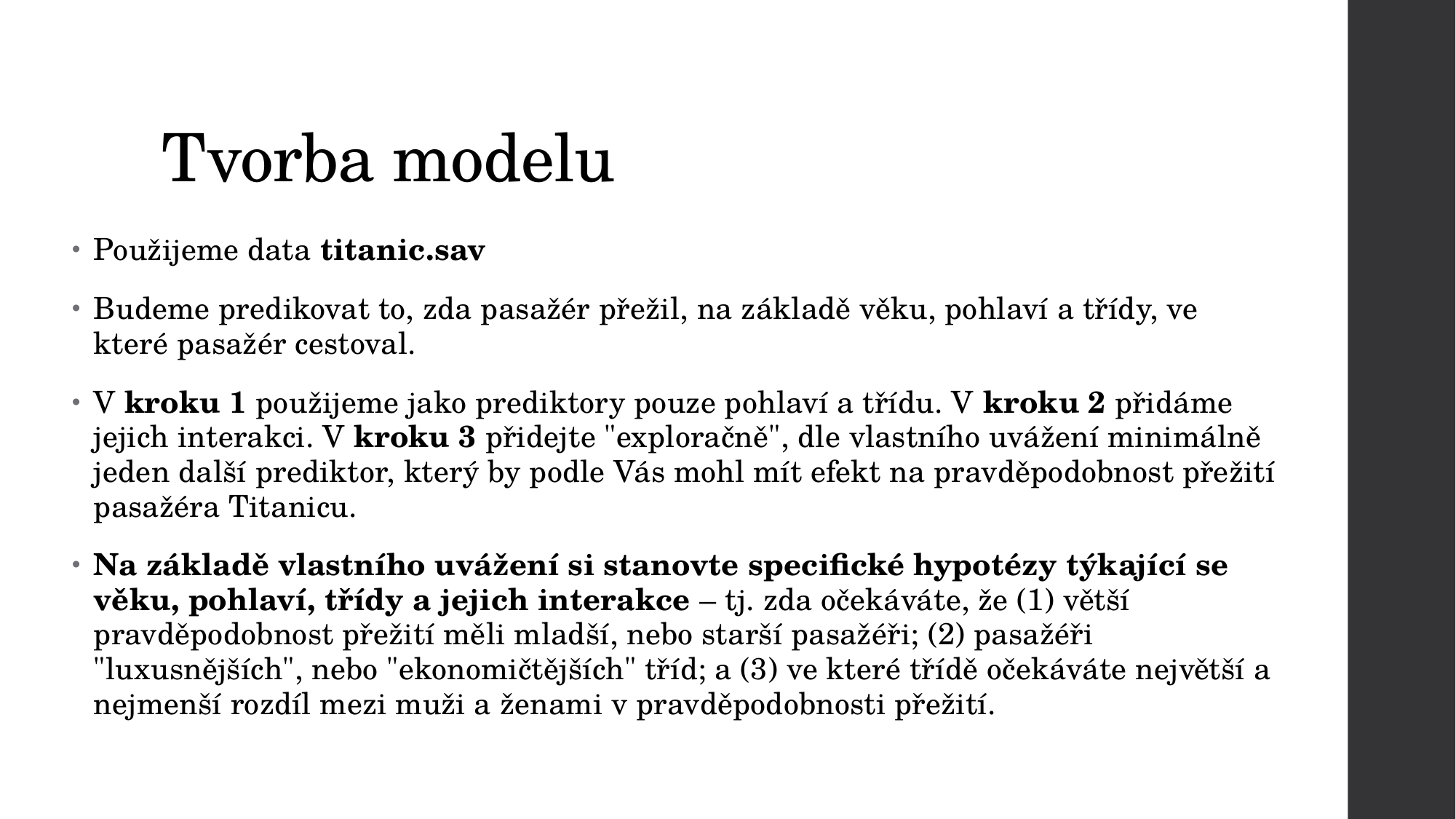

# Tvorba modelu
Použijeme data titanic.sav
Budeme predikovat to, zda pasažér přežil, na základě věku, pohlaví a třídy, ve které pasažér cestoval.
V kroku 1 použijeme jako prediktory pouze pohlaví a třídu. V kroku 2 přidáme jejich interakci. V kroku 3 přidejte "exploračně", dle vlastního uvážení minimálně jeden další prediktor, který by podle Vás mohl mít efekt na pravděpodobnost přežití pasažéra Titanicu.
Na základě vlastního uvážení si stanovte specifické hypotézy týkající se věku, pohlaví, třídy a jejich interakce – tj. zda očekáváte, že (1) větší pravděpodobnost přežití měli mladší, nebo starší pasažéři; (2) pasažéři "luxusnějších", nebo "ekonomičtějších" tříd; a (3) ve které třídě očekáváte největší a nejmenší rozdíl mezi muži a ženami v pravděpodobnosti přežití.